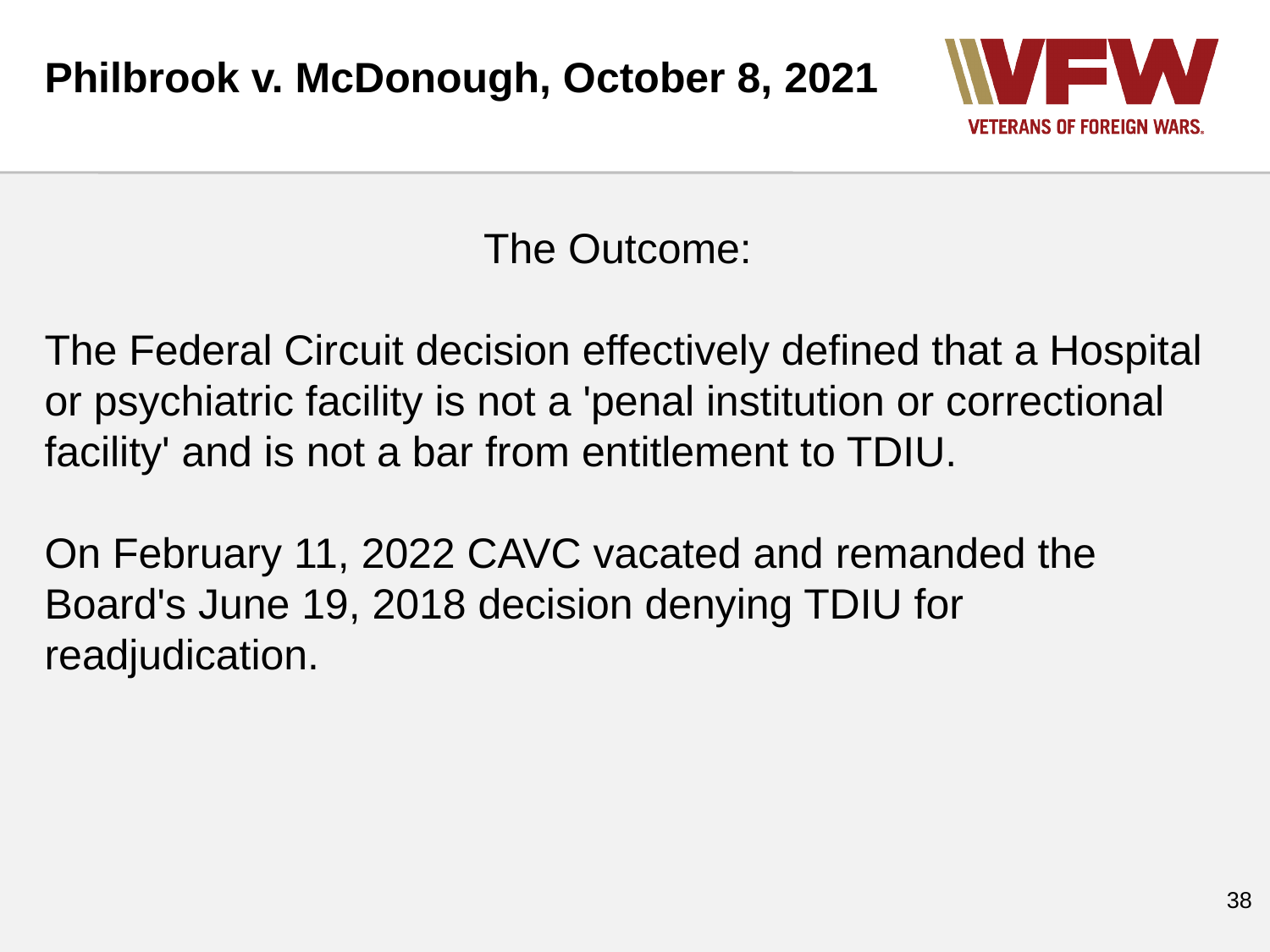

Philbrook v. McDonough, October 8, 2021

The Outcome:

The Federal Circuit decision effectively defined that a Hospital or psychiatric facility is not a 'penal institution or correctional facility' and is not a bar from entitlement to TDIU.

On February 11, 2022 CAVC vacated and remanded the Board's June 19, 2018 decision denying TDIU for readjudication.
38